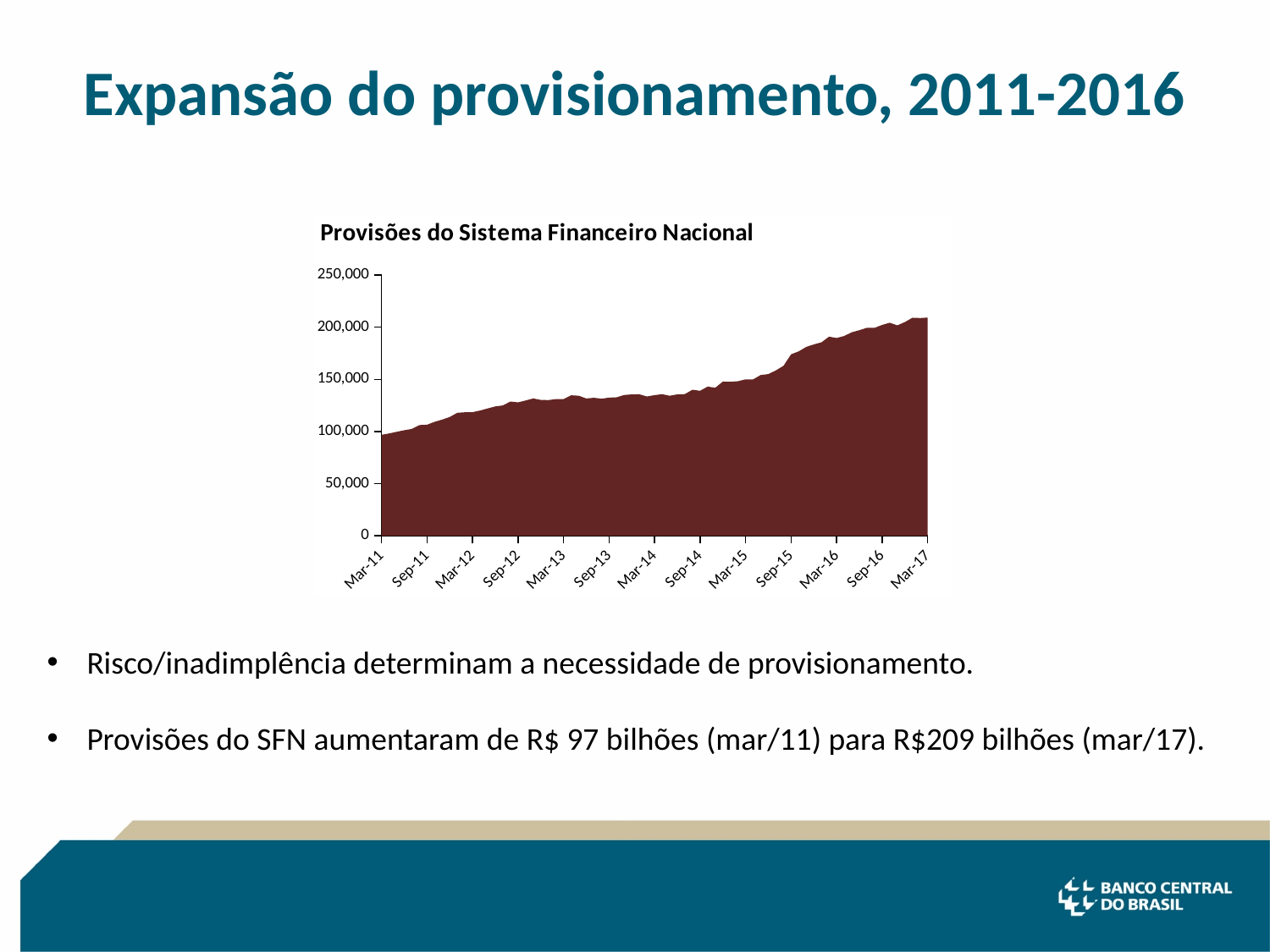

Expansão do provisionamento, 2011-2016

### Chart: Provisões do Sistema Financeiro Nacional

| Category |  |
|---|---|
| 40603 | 96782.345 |
| 40634 | 98091.785 |
| 40664 | 99667.04 |
| 40695 | 101208.635 |
| 40725 | 102387.89 |
| 40756 | 106103.92799999999 |
| 40787 | 106467.955 |
| 40817 | 109236.84799999998 |
| 40848 | 111362.328 |
| 40878 | 113901.36799999999 |
| 40909 | 117924.73 |
| 40940 | 118380.31999999999 |
| 40969 | 118497.98400000001 |
| 41000 | 120075.402 |
| 41030 | 122097.477 |
| 41061 | 123982.695 |
| 41091 | 124994.55900000001 |
| 41122 | 128752.22799999999 |
| 41153 | 127935.01800000001 |
| 41183 | 129748.24500000001 |
| 41214 | 131717.937 |
| 41244 | 130258.59 |
| 41275 | 130139.075 |
| 41306 | 131097.835 |
| 41334 | 131061.34800000001 |
| 41365 | 134703.14 |
| 41395 | 134313.87600000002 |
| 41426 | 131641.95200000002 |
| 41456 | 132346.60400000002 |
| 41487 | 131471.574 |
| 41518 | 132455.568 |
| 41548 | 132816.291 |
| 41579 | 134990.47199999998 |
| 41609 | 135568.55000000002 |
| 41640 | 135663.6 |
| 41671 | 133556.948 |
| 41699 | 134862.112 |
| 41730 | 135796.003 |
| 41760 | 134304.72 |
| 41791 | 135582.048 |
| 41821 | 135880.56 |
| 41852 | 140026.026 |
| 41883 | 139035.36000000002 |
| 41913 | 143052.854 |
| 41944 | 141916.80000000002 |
| 41974 | 147855.344 |
| 42005 | 147640.67500000002 |
| 42036 | 148209.908 |
| 42064 | 150009.972 |
| 42095 | 150025.848 |
| 42125 | 154166.65 |
| 42156 | 155034.6 |
| 42186 | 158612.03999999998 |
| 42217 | 163031.23200000002 |
| 42248 | 174022.97 |
| 42278 | 176808.35199999998 |
| 42309 | 181081.875 |
| 42339 | 183501.81 |
| 42370 | 185490.786 |
| 42401 | 190932.0 |
| 42430 | 189629.88 |
| 42461 | 191580.992 |
| 42491 | 195142.706 |
| 42522 | 197161.39800000002 |
| 42552 | 199429.568 |
| 42583 | 199344.96 |
| 42614 | 202178.08000000002 |
| 42644 | 204255.15000000002 |
| 42675 | 201752.85 |
| 42705 | 204963.52800000002 |
| 42736 | 209050.22400000002 |
| 42767 | 208786.79200000002 |
| 42795 | 209205.67200000002 |
Risco/inadimplência determinam a necessidade de provisionamento.

Provisões do SFN aumentaram de R$ 97 bilhões (mar/11) para R$209 bilhões (mar/17).